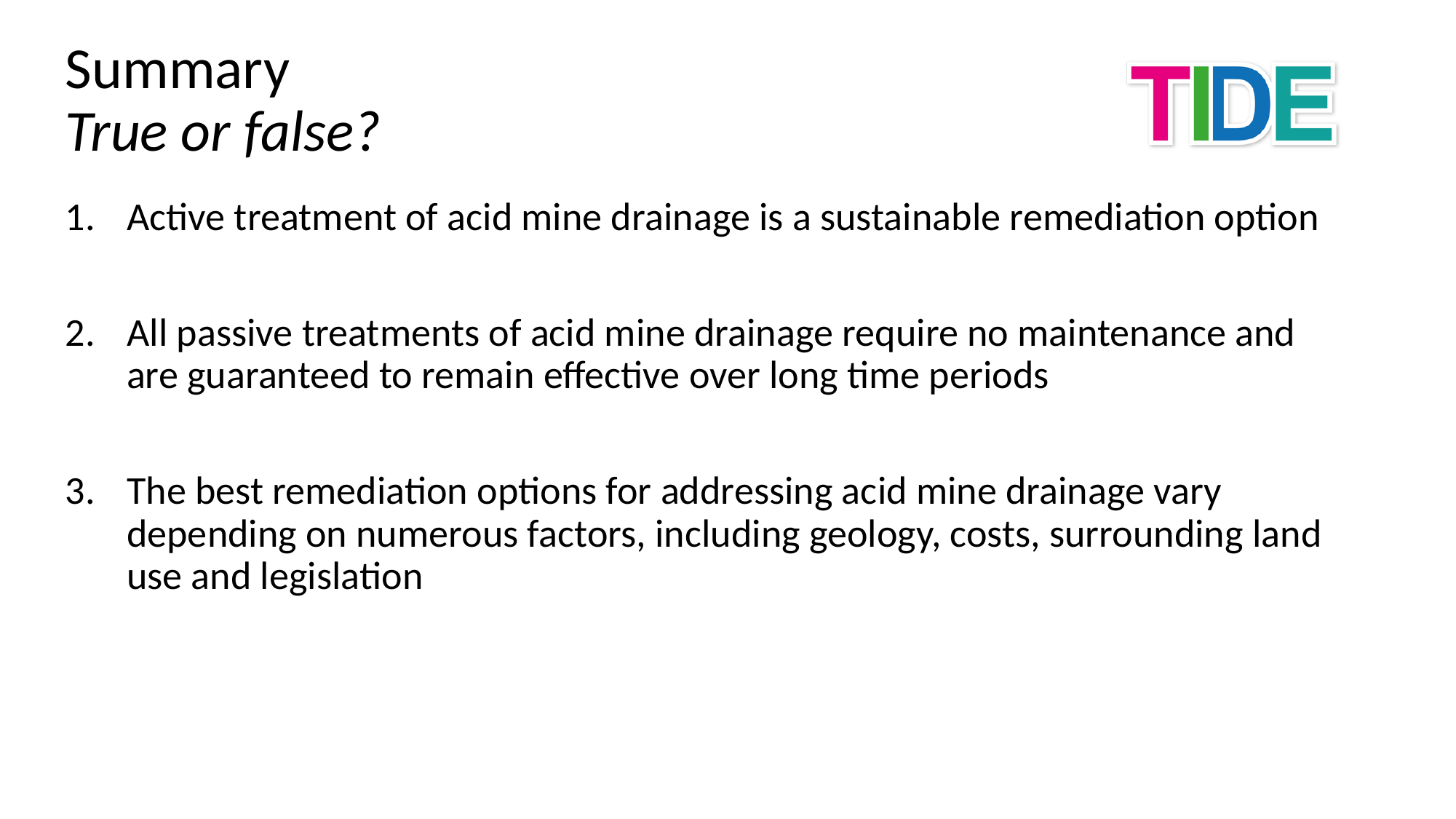

Summary
True or false?
Active treatment of acid mine drainage is a sustainable remediation option

All passive treatments of acid mine drainage require no maintenance and are guaranteed to remain effective over long time periods

The best remediation options for addressing acid mine drainage vary depending on numerous factors, including geology, costs, surrounding land use and legislation